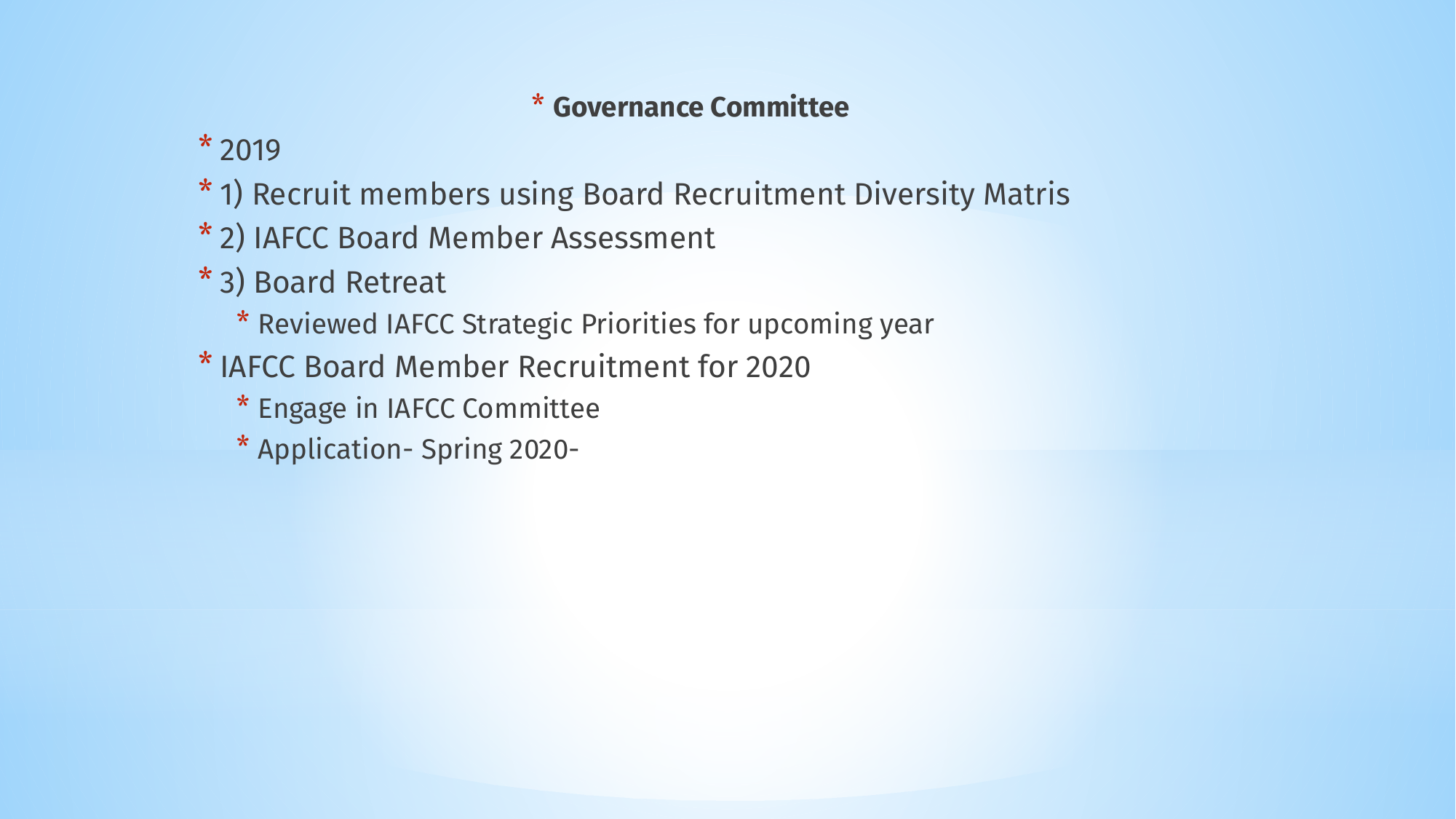

Governance Committee
2019
1) Recruit members using Board Recruitment Diversity Matris
2) IAFCC Board Member Assessment
3) Board Retreat
Reviewed IAFCC Strategic Priorities for upcoming year
IAFCC Board Member Recruitment for 2020
Engage in IAFCC Committee
Application- Spring 2020-
#